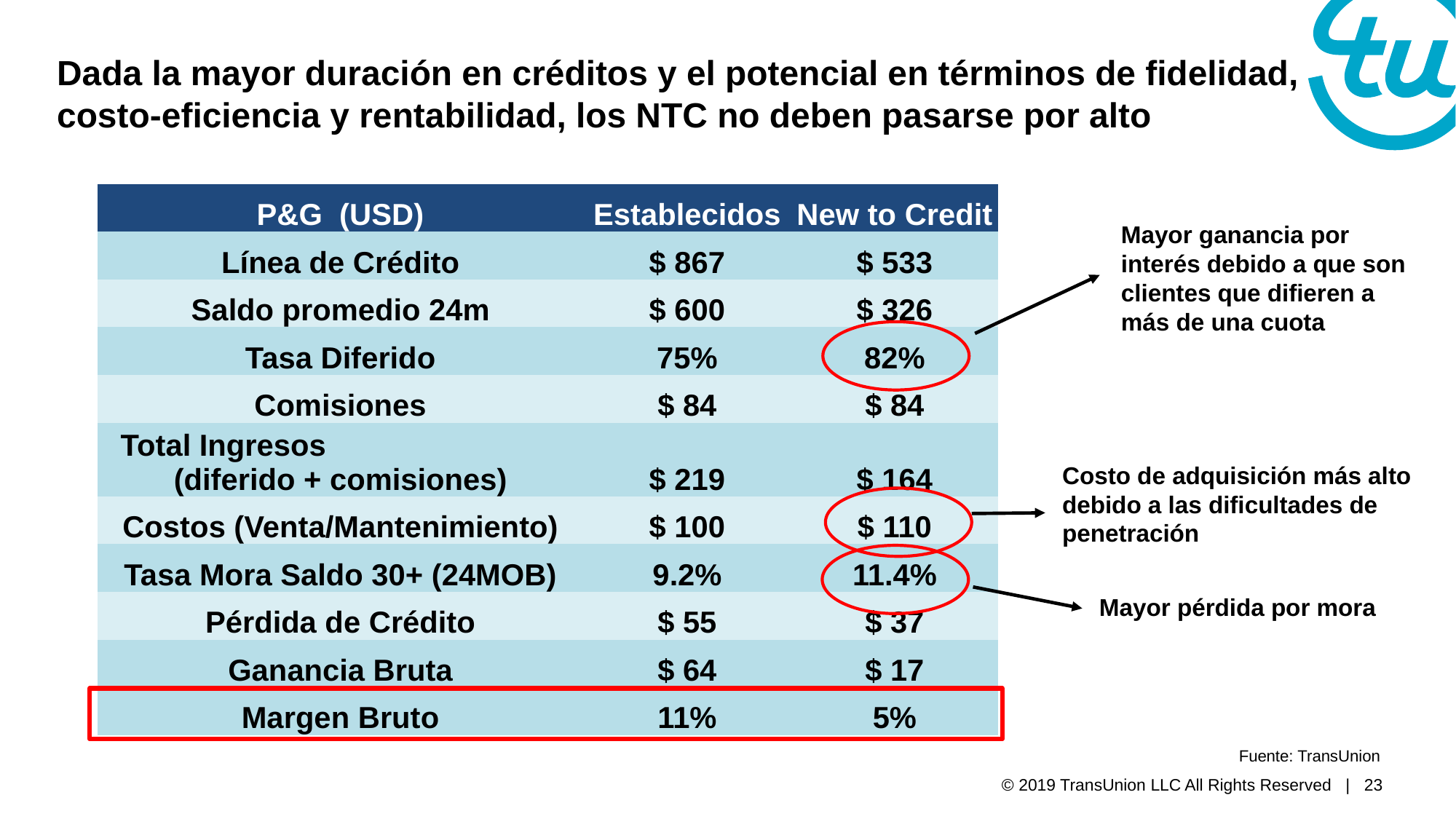

# Dada la mayor duración en créditos y el potencial en términos de fidelidad, costo-eficiencia y rentabilidad, los NTC no deben pasarse por alto
| P&G (USD) | Establecidos | New to Credit |
| --- | --- | --- |
| Línea de Crédito | $ 867 | $ 533 |
| Saldo promedio 24m | $ 600 | $ 326 |
| Tasa Diferido | 75% | 82% |
| Comisiones | $ 84 | $ 84 |
| Total Ingresos (diferido + comisiones) | $ 219 | $ 164 |
| Costos (Venta/Mantenimiento) | $ 100 | $ 110 |
| Tasa Mora Saldo 30+ (24MOB) | 9.2% | 11.4% |
| Pérdida de Crédito | $ 55 | $ 37 |
| Ganancia Bruta | $ 64 | $ 17 |
| Margen Bruto | 11% | 5% |
Mayor ganancia por interés debido a que son clientes que difieren a más de una cuota

Costo de adquisición más alto debido a las dificultades de penetración

Mayor pérdida por mora

Fuente: TransUnion